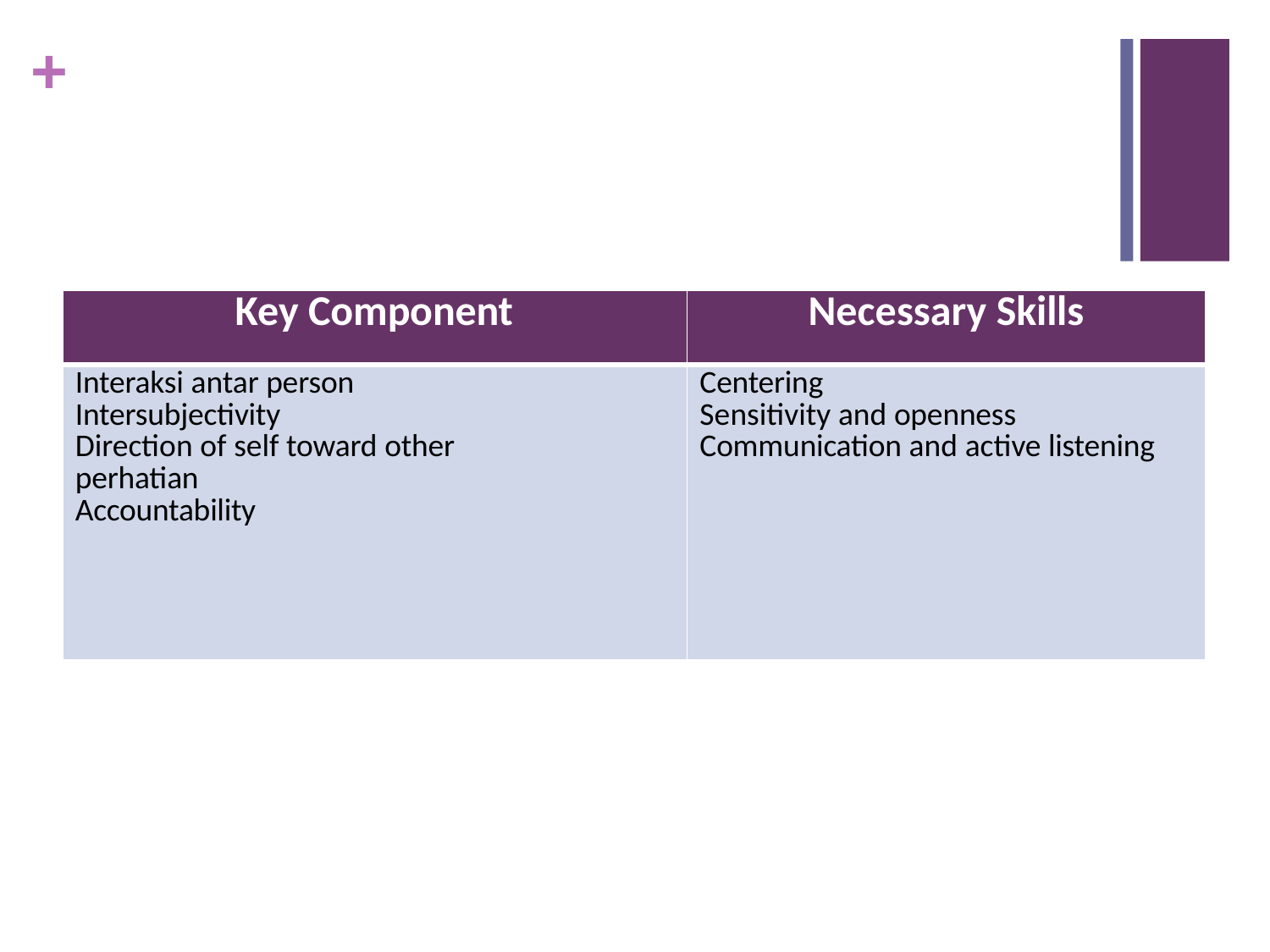

+

| Key Component | Necessary Skills |
| --- | --- |
| Interaksi antar person Intersubjectivity Direction of self toward other perhatian Accountability | Centering Sensitivity and openness Communication and active listening |